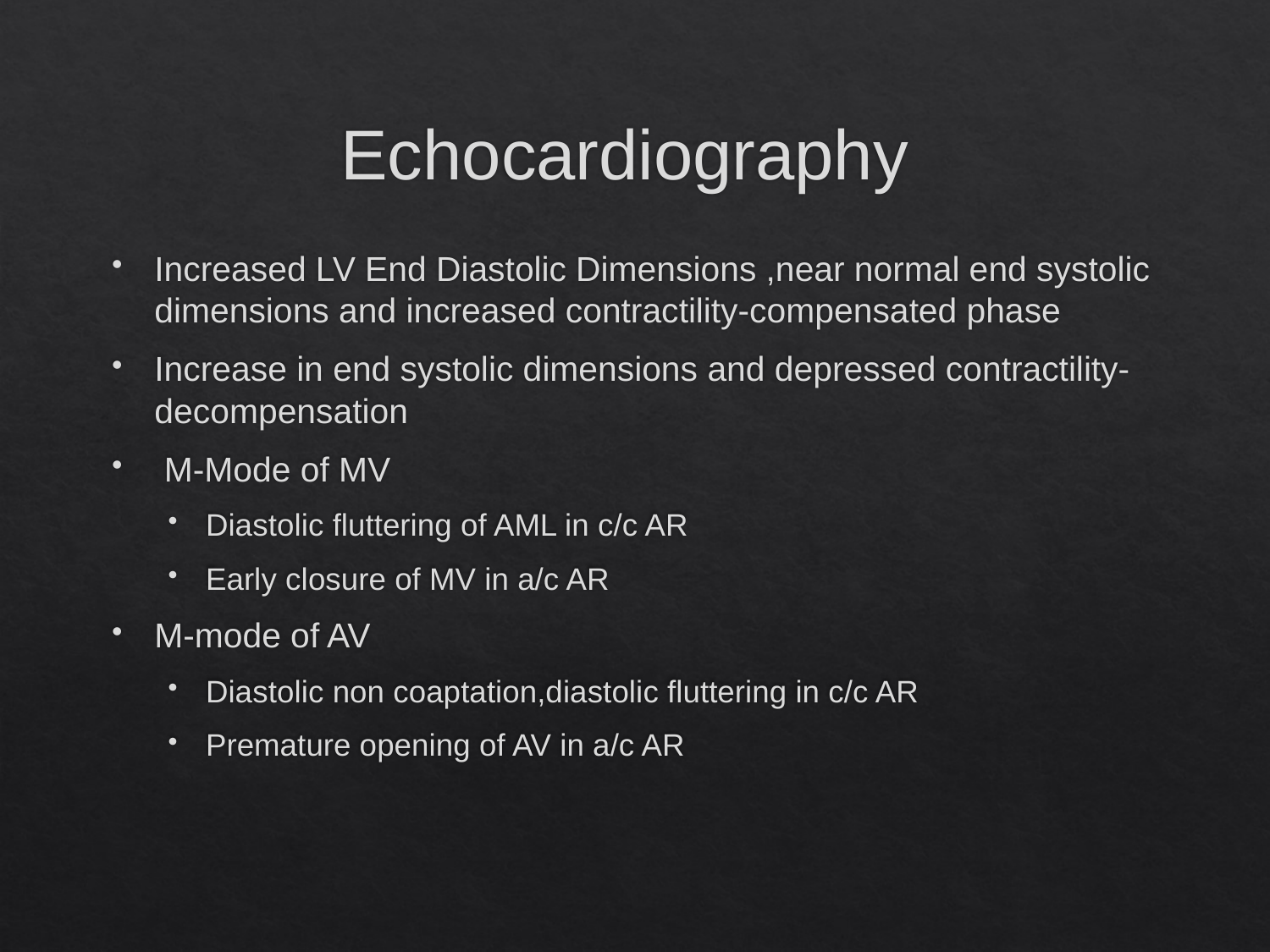

# Echocardiography
Increased LV End Diastolic Dimensions ,near normal end systolic dimensions and increased contractility-compensated phase
Increase in end systolic dimensions and depressed contractility-decompensation
 M-Mode of MV
Diastolic fluttering of AML in c/c AR
Early closure of MV in a/c AR
M-mode of AV
Diastolic non coaptation,diastolic fluttering in c/c AR
Premature opening of AV in a/c AR